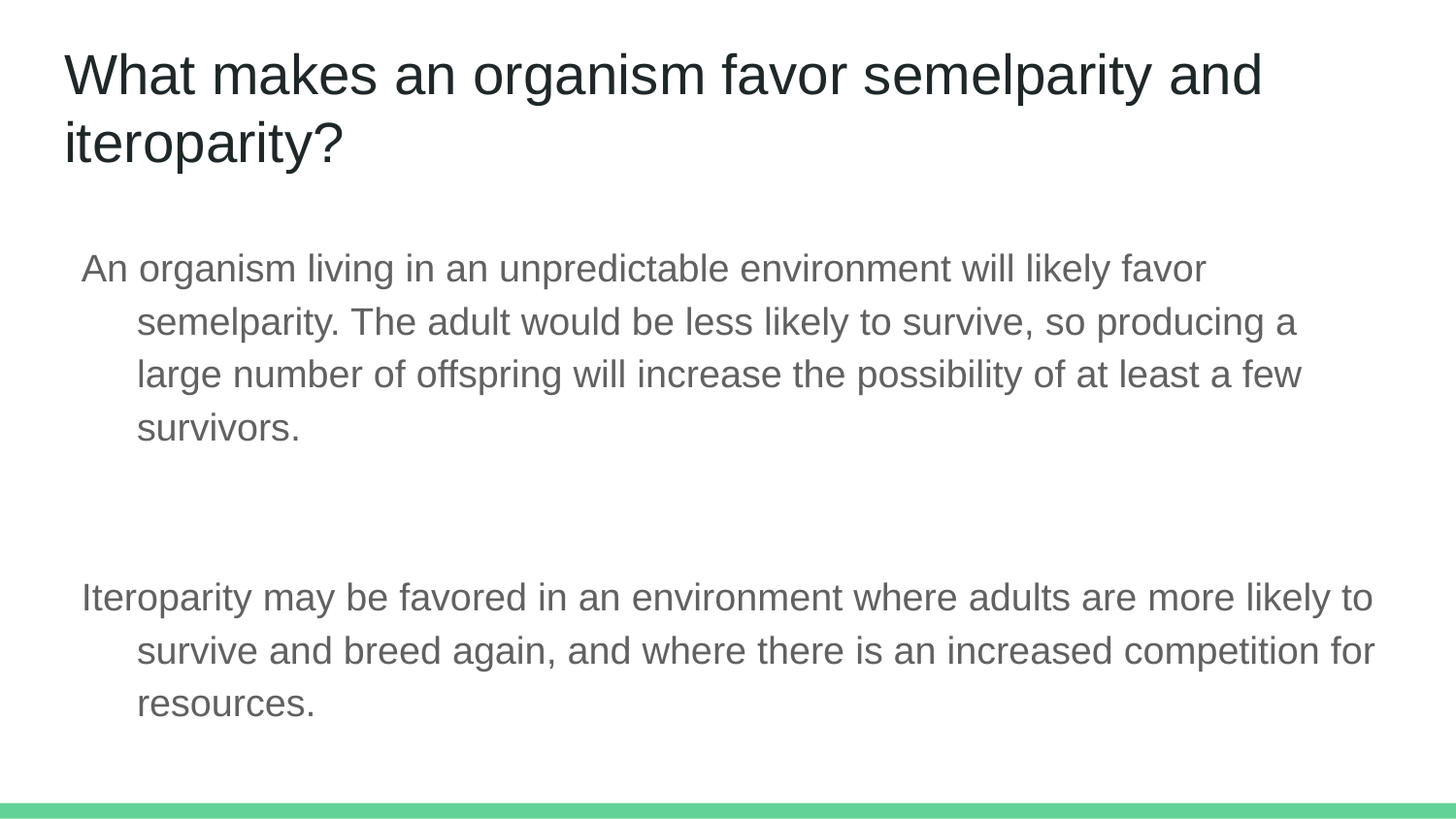

# What makes an organism favor semelparity and iteroparity?
An organism living in an unpredictable environment will likely favor semelparity. The adult would be less likely to survive, so producing a large number of offspring will increase the possibility of at least a few survivors.

Iteroparity may be favored in an environment where adults are more likely to survive and breed again, and where there is an increased competition for resources.